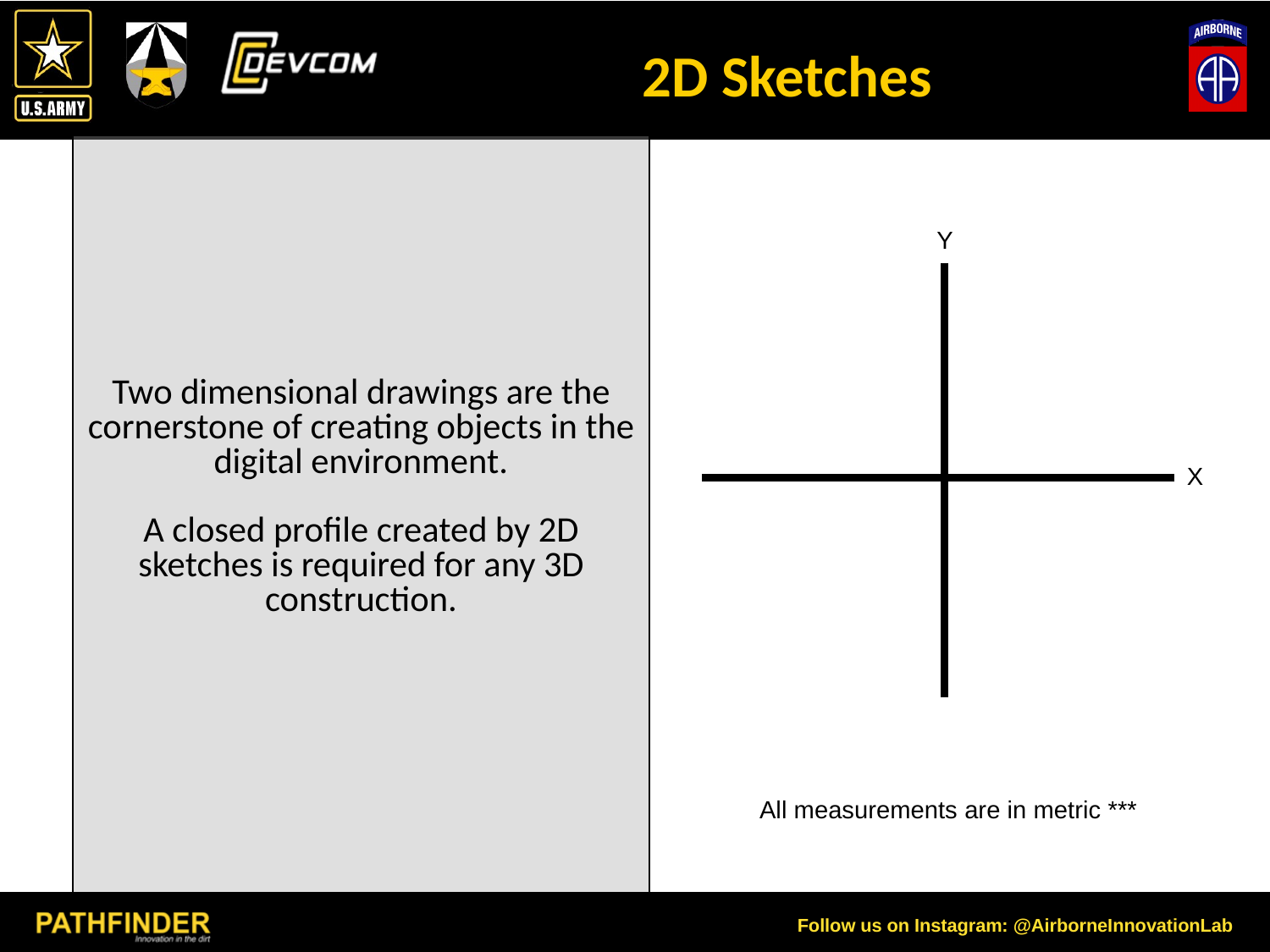

# 2D Sketches

Y
Two dimensional drawings are the cornerstone of creating objects in the digital environment.

A closed profile created by 2D sketches is required for any 3D construction.
X
All measurements are in metric ***